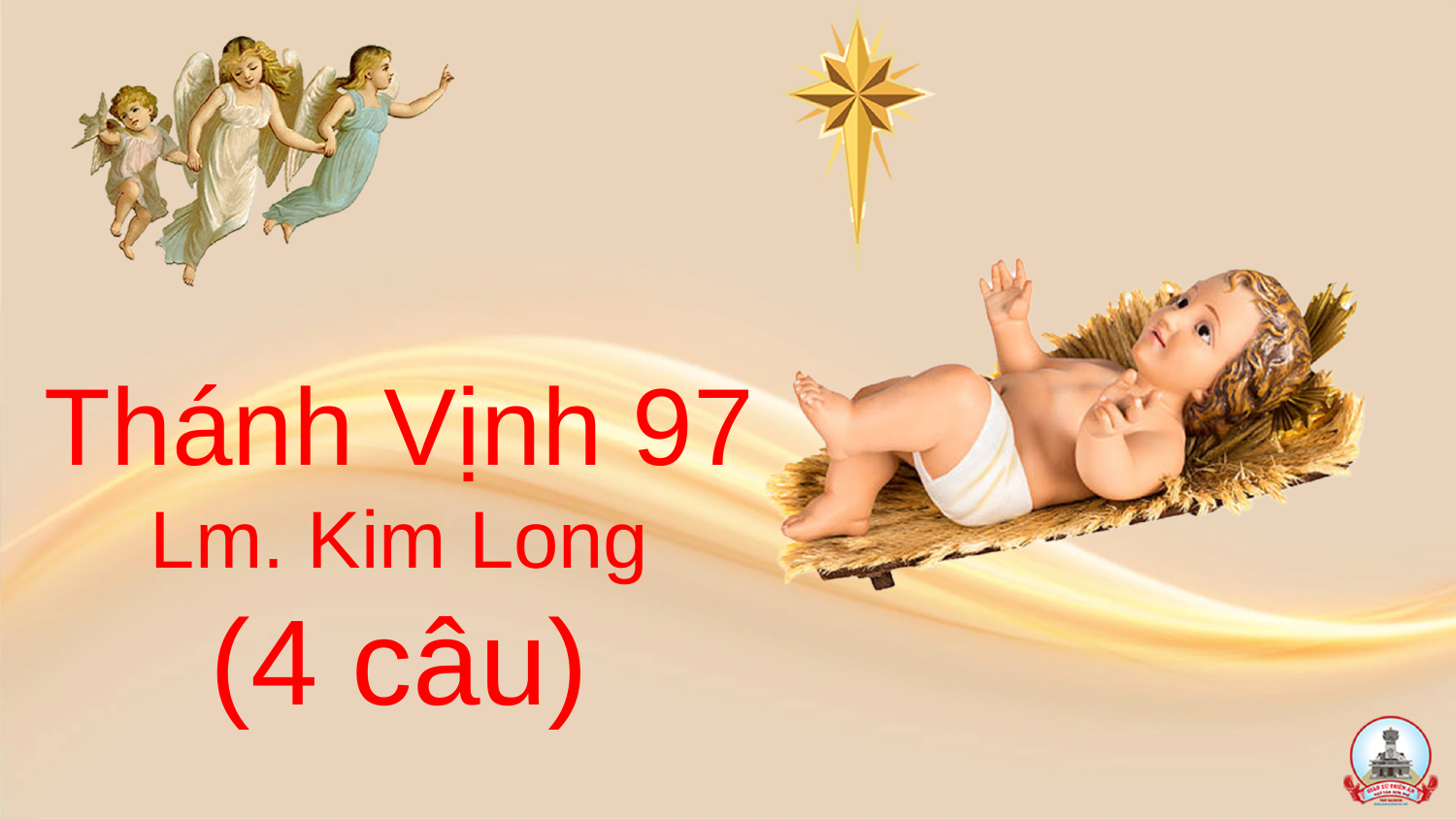

Thánh Vịnh 97
Lm. Kim Long
(4 câu)